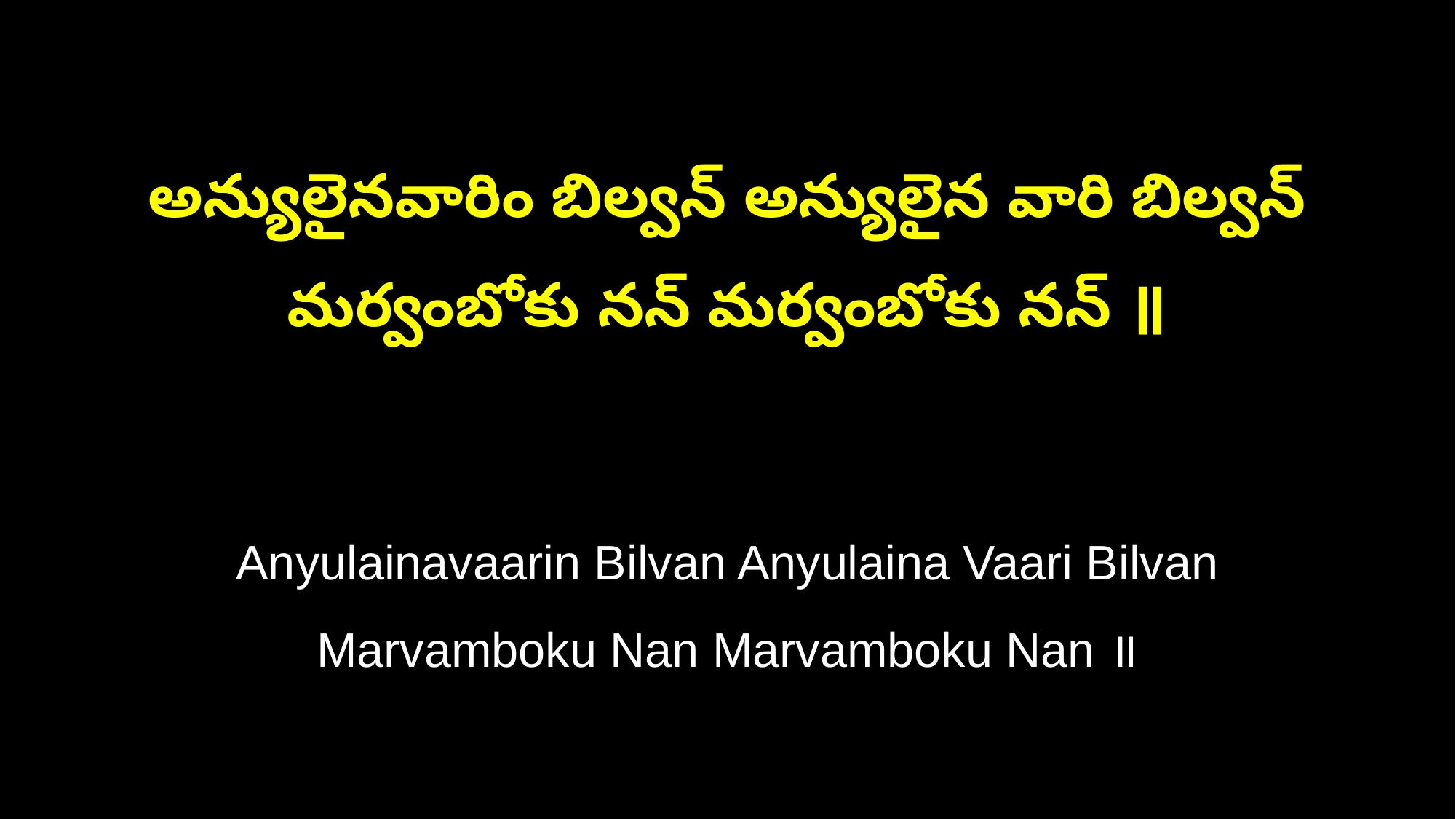

అన్యులైనవారిం బిల్వన్‌ అన్యులైన వారి బిల్వన్‌
మర్వంబోకు నన్‌ మర్వంబోకు నన్‌ ॥
Anyulainavaarin Bilvan Anyulaina Vaari Bilvan
Marvamboku Nan Marvamboku Nan ॥